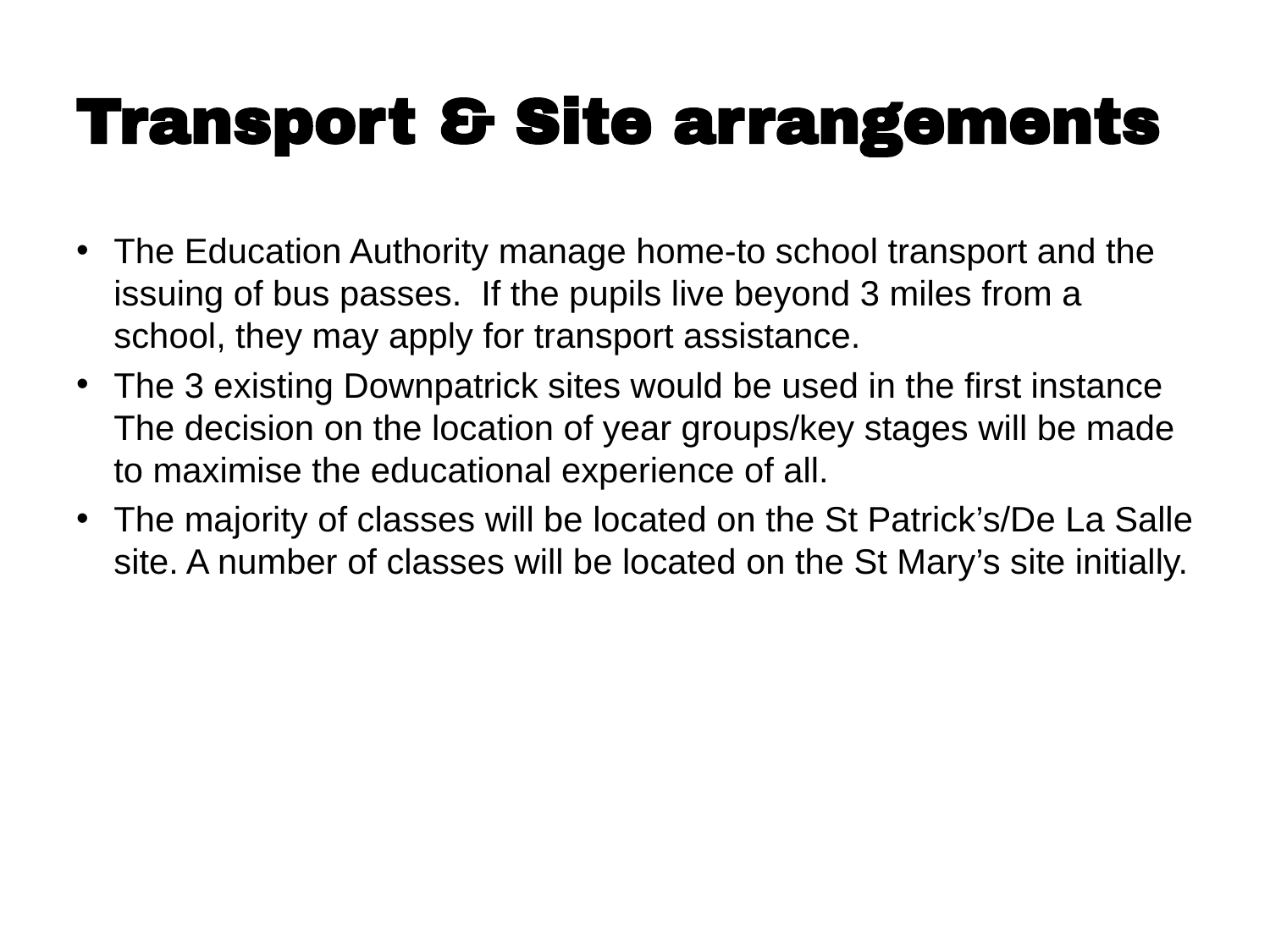

# Transport & Site arrangements
The Education Authority manage home-to school transport and the issuing of bus passes.  If the pupils live beyond 3 miles from a school, they may apply for transport assistance.
The 3 existing Downpatrick sites would be used in the first instance  The decision on the location of year groups/key stages will be made to maximise the educational experience of all.
The majority of classes will be located on the St Patrick’s/De La Salle site. A number of classes will be located on the St Mary’s site initially.

18